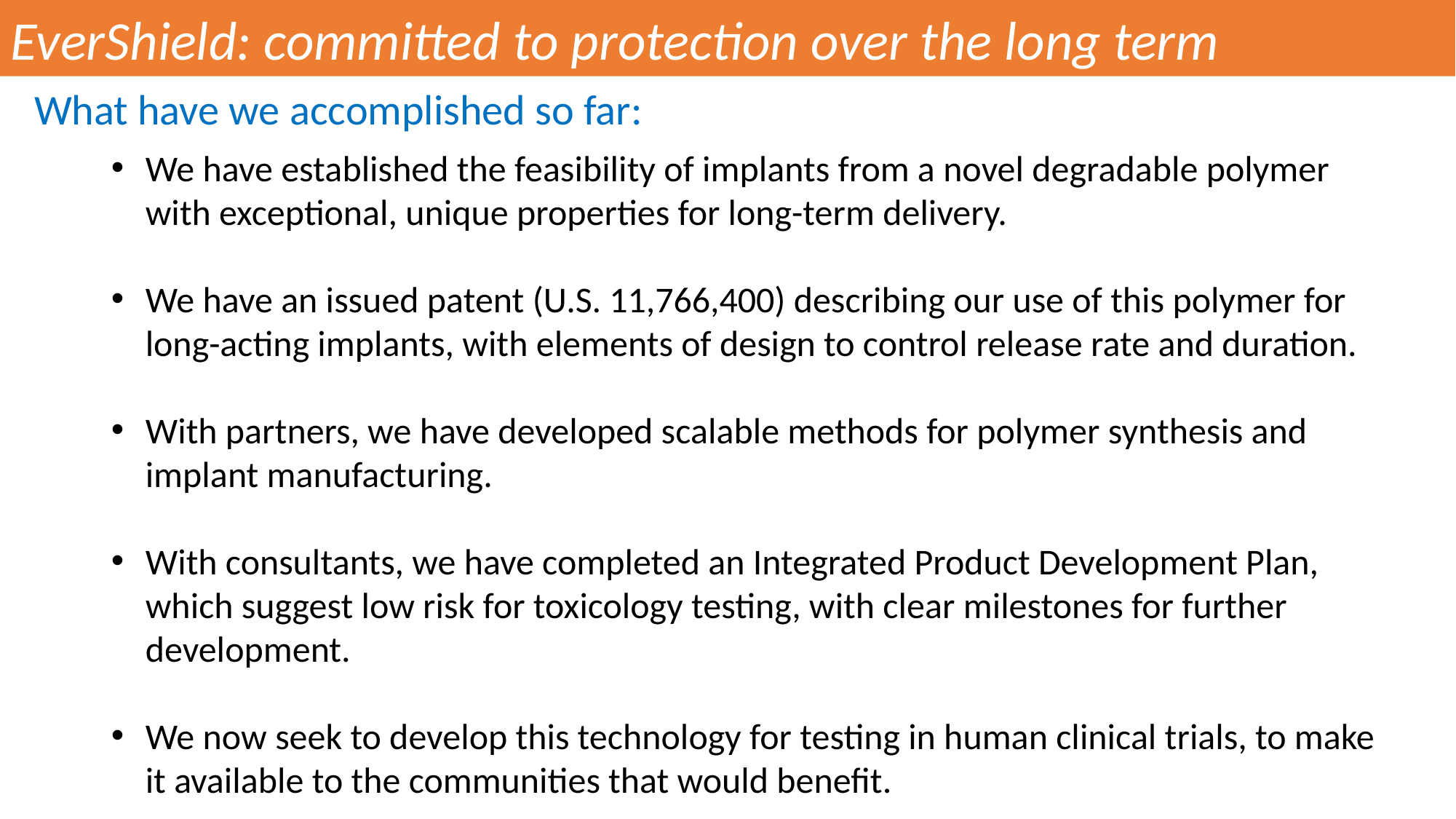

EverShield: committed to protection over the long term
What have we accomplished so far:
We have established the feasibility of implants from a novel degradable polymer with exceptional, unique properties for long-term delivery.

We have an issued patent (U.S. 11,766,400) describing our use of this polymer for long-acting implants, with elements of design to control release rate and duration.

With partners, we have developed scalable methods for polymer synthesis and implant manufacturing.

With consultants, we have completed an Integrated Product Development Plan, which suggest low risk for toxicology testing, with clear milestones for further development.

We now seek to develop this technology for testing in human clinical trials, to make it available to the communities that would benefit.